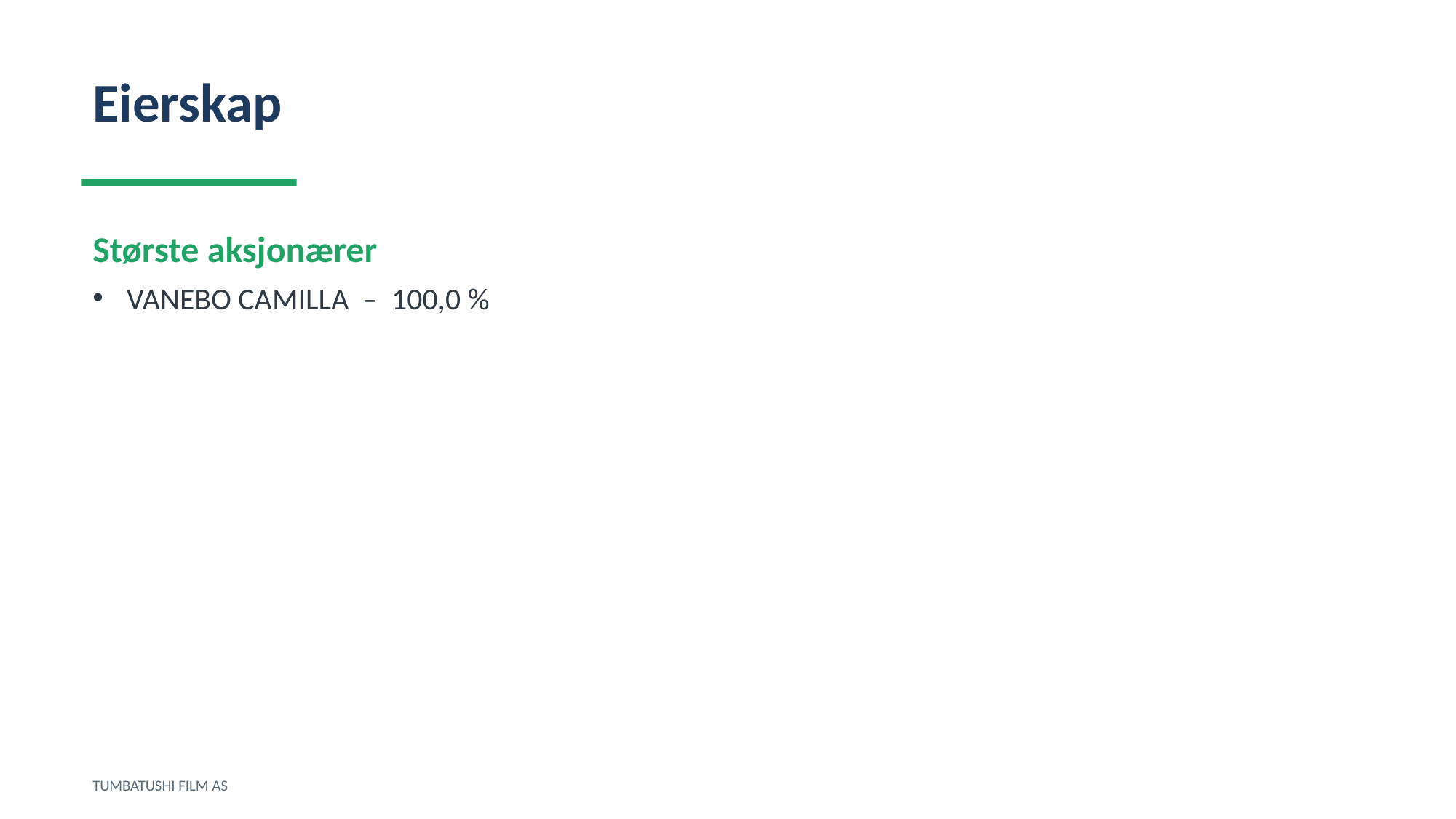

Eierskap

Største aksjonærer
VANEBO CAMILLA  –  100,0 %
TUMBATUSHI FILM AS